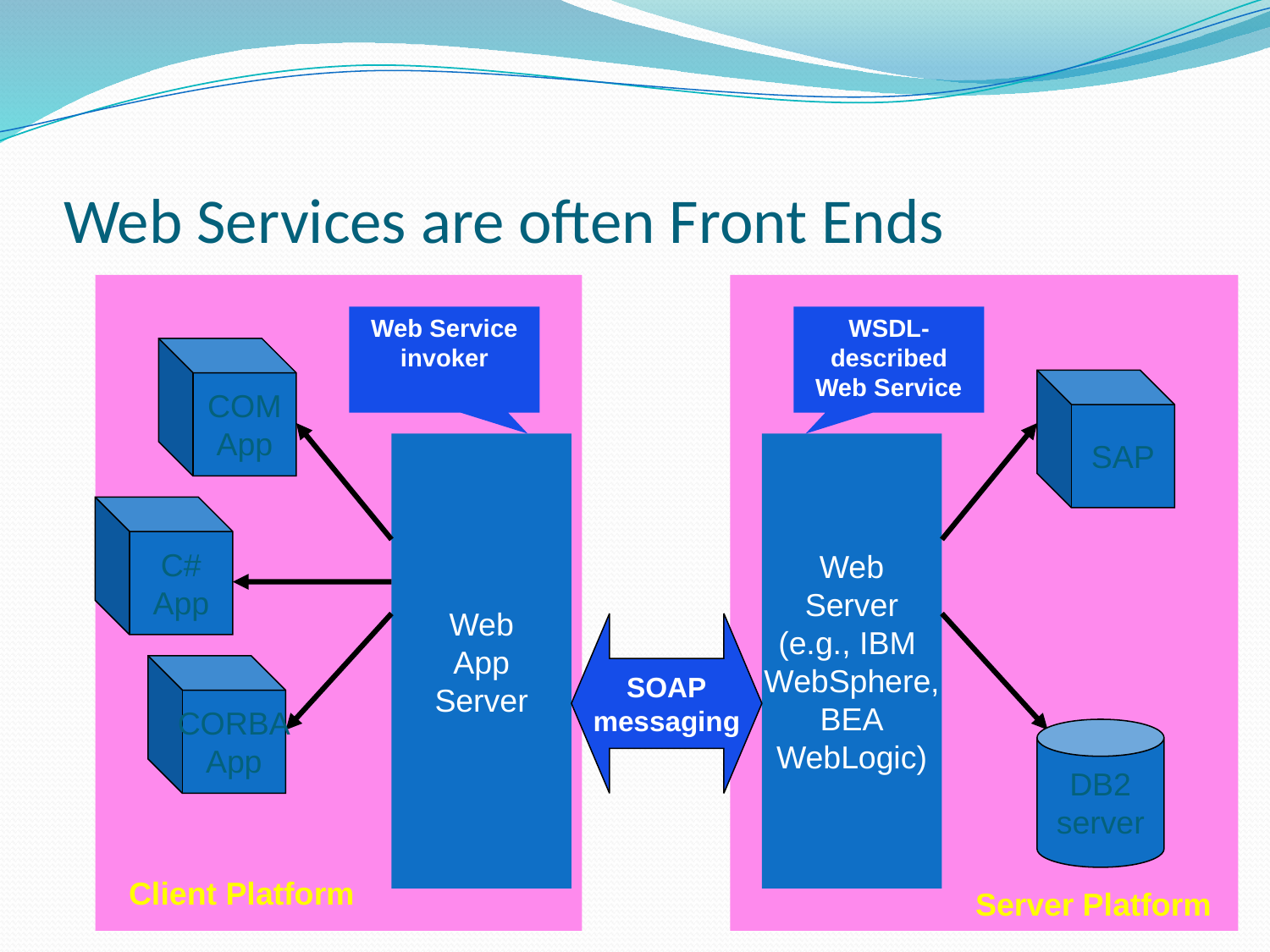

# Web Services are often Front Ends

WSDL-described Web Service
Web Service invoker
COM
App
SAP

Web
Server
(e.g., IBM
WebSphere,
BEA
WebLogic)
Web
App
Server
C#
App

SOAP
messaging

CORBA
App
DB2
server
Client Platform
Server Platform